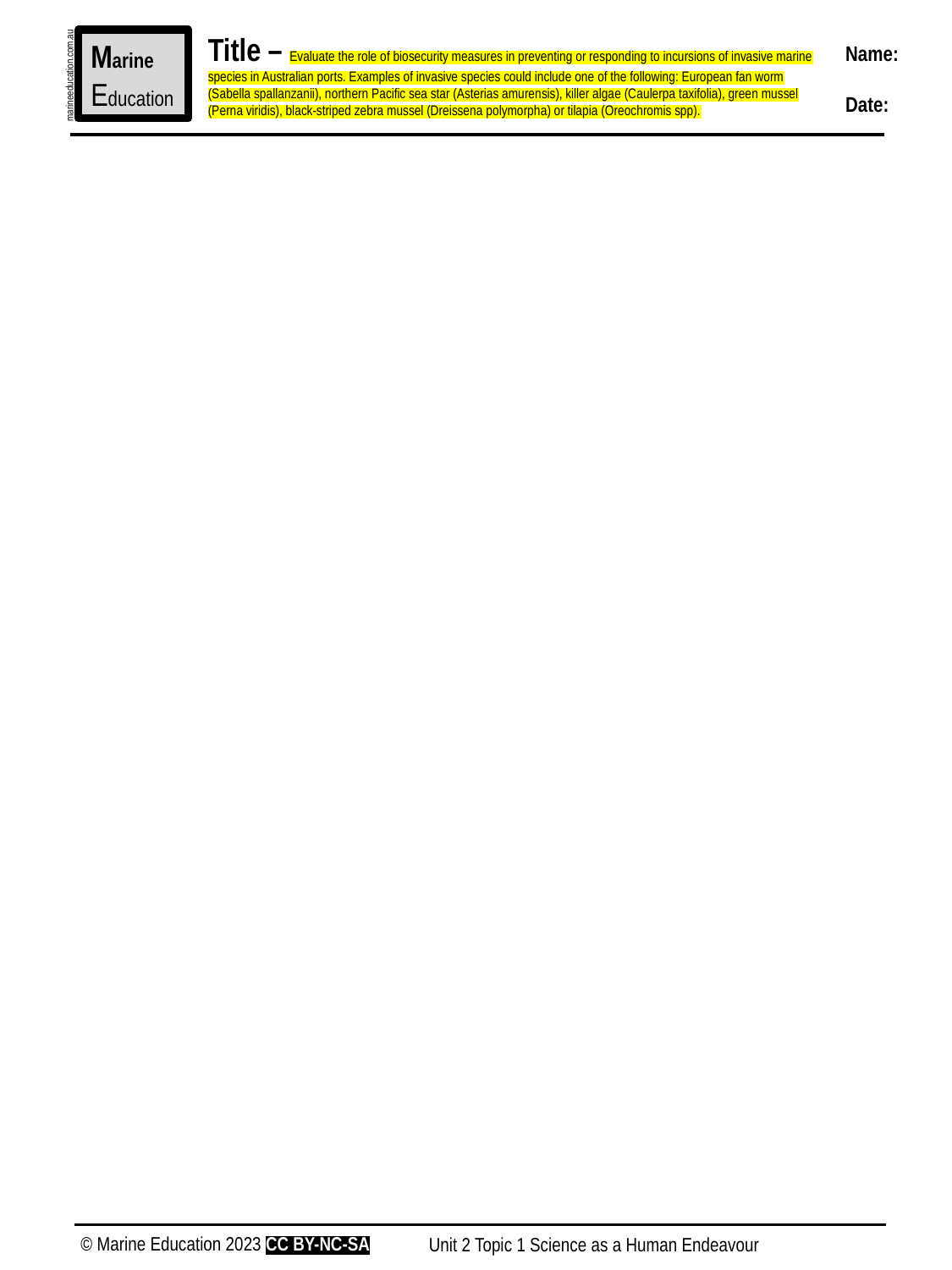

Title – Evaluate the role of biosecurity measures in preventing or responding to incursions of invasive marine species in Australian ports. Examples of invasive species could include one of the following: European fan worm (Sabella spallanzanii), northern Pacific sea star (Asterias amurensis), killer algae (Caulerpa taxifolia), green mussel (Perna viridis), black-striped zebra mussel (Dreissena polymorpha) or tilapia (Oreochromis spp).
Marine
Education
Name:

Date:
marineeducation.com.au
© Marine Education 2023 CC BY-NC-SA
Unit 2 Topic 1 Science as a Human Endeavour